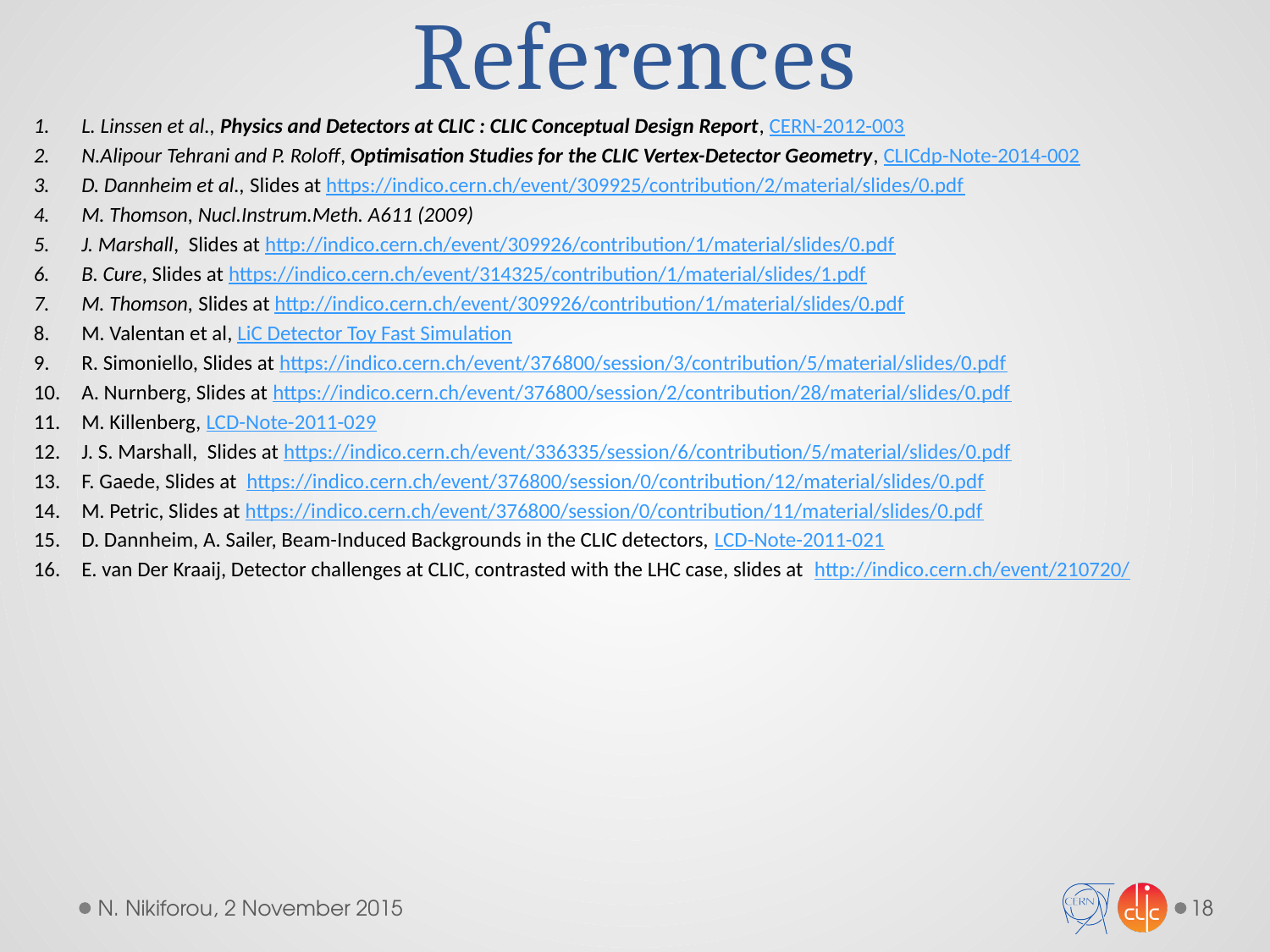

# References
L. Linssen et al., Physics and Detectors at CLIC : CLIC Conceptual Design Report, CERN-2012-003
N.Alipour Tehrani and P. Roloff, Optimisation Studies for the CLIC Vertex-Detector Geometry, CLICdp-Note-2014-002
D. Dannheim et al., Slides at https://indico.cern.ch/event/309925/contribution/2/material/slides/0.pdf
M. Thomson, Nucl.Instrum.Meth. A611 (2009)
J. Marshall,  Slides at http://indico.cern.ch/event/309926/contribution/1/material/slides/0.pdf
B. Cure, Slides at https://indico.cern.ch/event/314325/contribution/1/material/slides/1.pdf
M. Thomson, Slides at http://indico.cern.ch/event/309926/contribution/1/material/slides/0.pdf
M. Valentan et al, LiC Detector Toy Fast Simulation
R. Simoniello, Slides at https://indico.cern.ch/event/376800/session/3/contribution/5/material/slides/0.pdf
A. Nurnberg, Slides at https://indico.cern.ch/event/376800/session/2/contribution/28/material/slides/0.pdf
M. Killenberg, LCD-Note-2011-029
J. S. Marshall,  Slides at https://indico.cern.ch/event/336335/session/6/contribution/5/material/slides/0.pdf
F. Gaede, Slides at  https://indico.cern.ch/event/376800/session/0/contribution/12/material/slides/0.pdf
M. Petric, Slides at https://indico.cern.ch/event/376800/session/0/contribution/11/material/slides/0.pdf
D. Dannheim, A. Sailer, Beam-Induced Backgrounds in the CLIC detectors, LCD-Note-2011-021
E. van Der Kraaij, Detector challenges at CLIC, contrasted with the LHC case, slides at  http://indico.cern.ch/event/210720/

N. Nikiforou, 2 November 2015
18